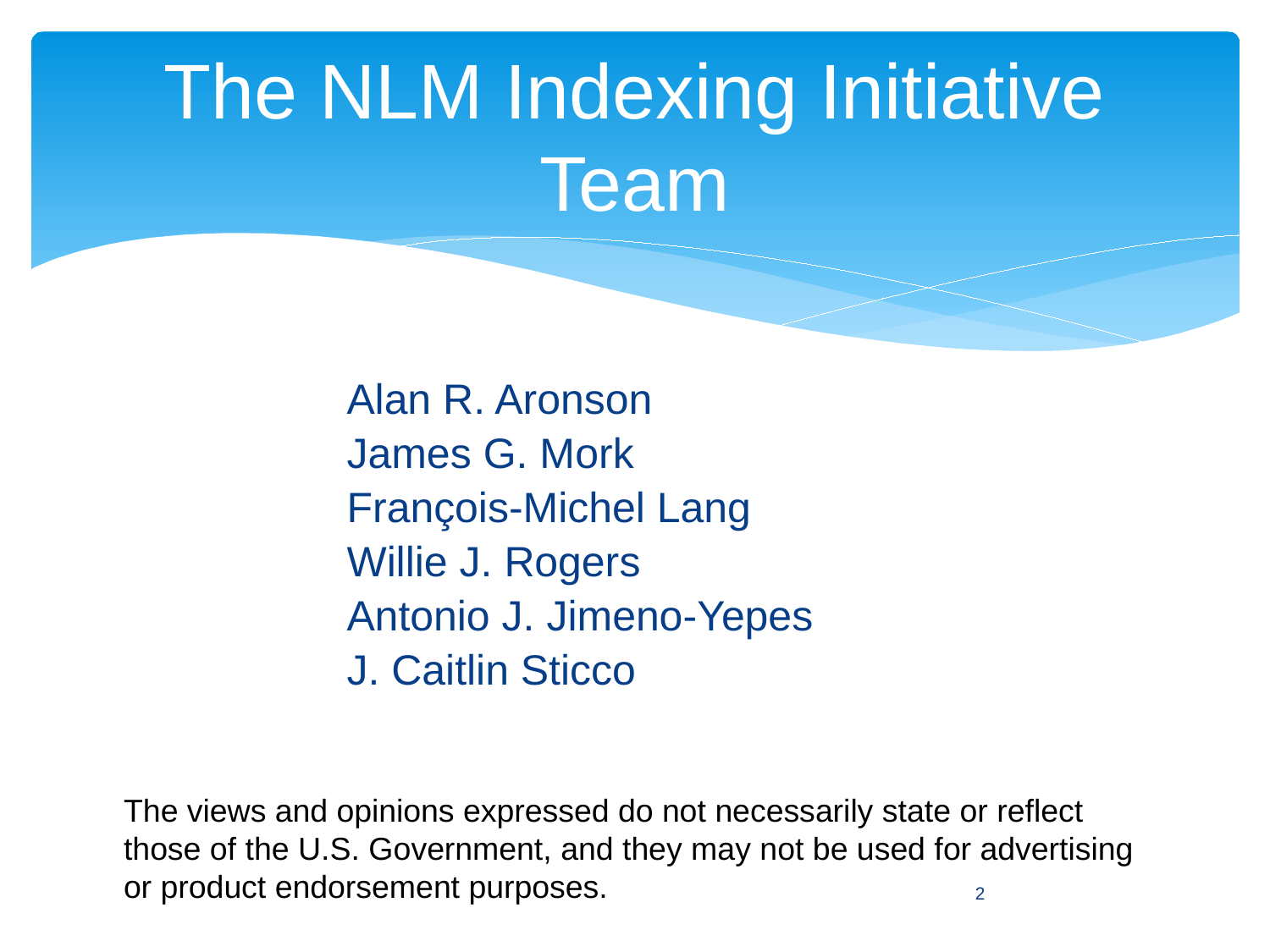

# The NLM Indexing Initiative Team
			Alan R. Aronson
			James G. Mork
			François-Michel Lang
			Willie J. Rogers
			Antonio J. Jimeno-Yepes
			J. Caitlin Sticco

The views and opinions expressed do not necessarily state or reflect those of the U.S. Government, and they may not be used for advertising or product endorsement purposes.
2